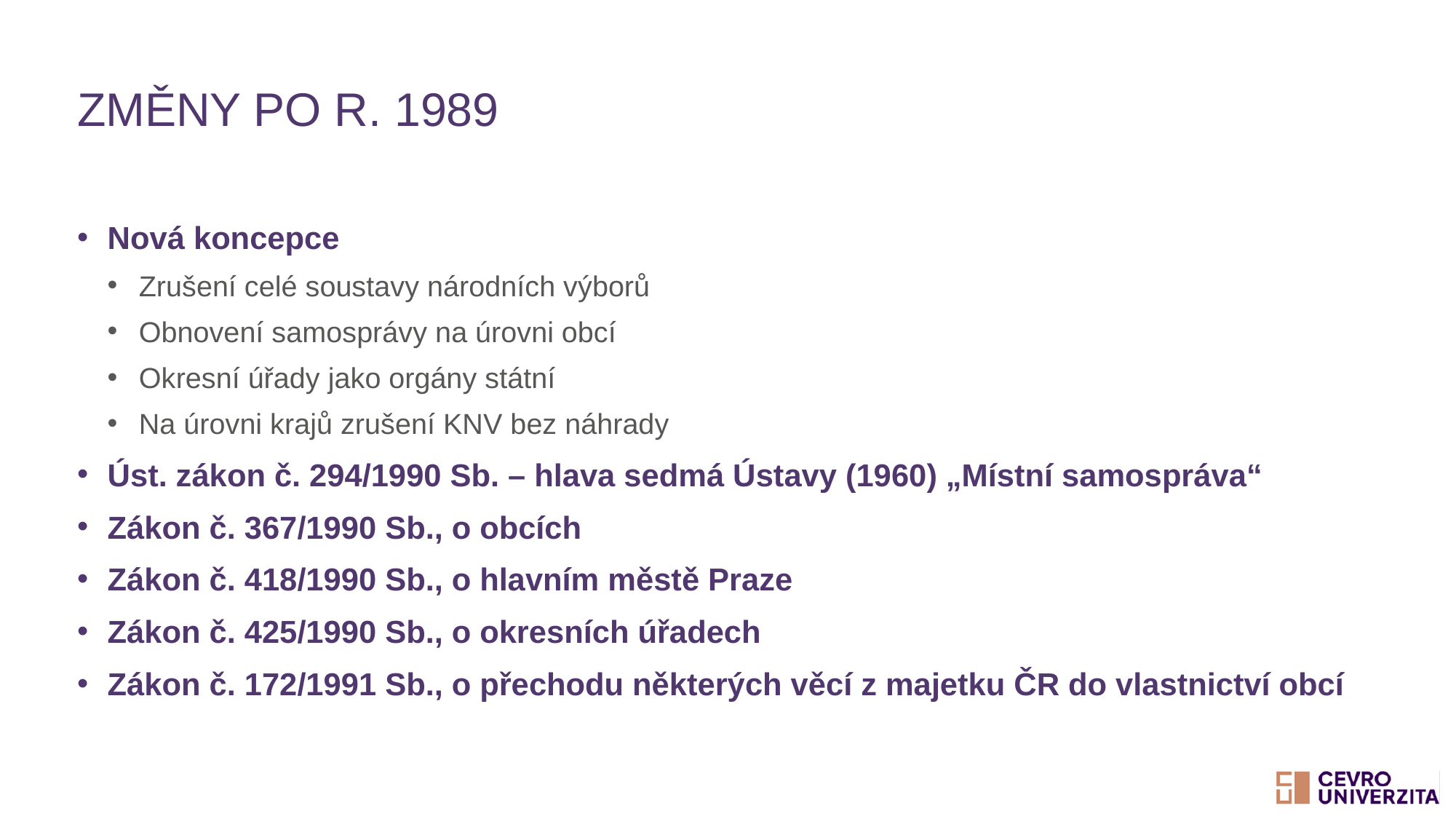

# Změny po r. 1989
Nová koncepce
Zrušení celé soustavy národních výborů
Obnovení samosprávy na úrovni obcí
Okresní úřady jako orgány státní
Na úrovni krajů zrušení KNV bez náhrady
Úst. zákon č. 294/1990 Sb. – hlava sedmá Ústavy (1960) „Místní samospráva“
Zákon č. 367/1990 Sb., o obcích
Zákon č. 418/1990 Sb., o hlavním městě Praze
Zákon č. 425/1990 Sb., o okresních úřadech
Zákon č. 172/1991 Sb., o přechodu některých věcí z majetku ČR do vlastnictví obcí